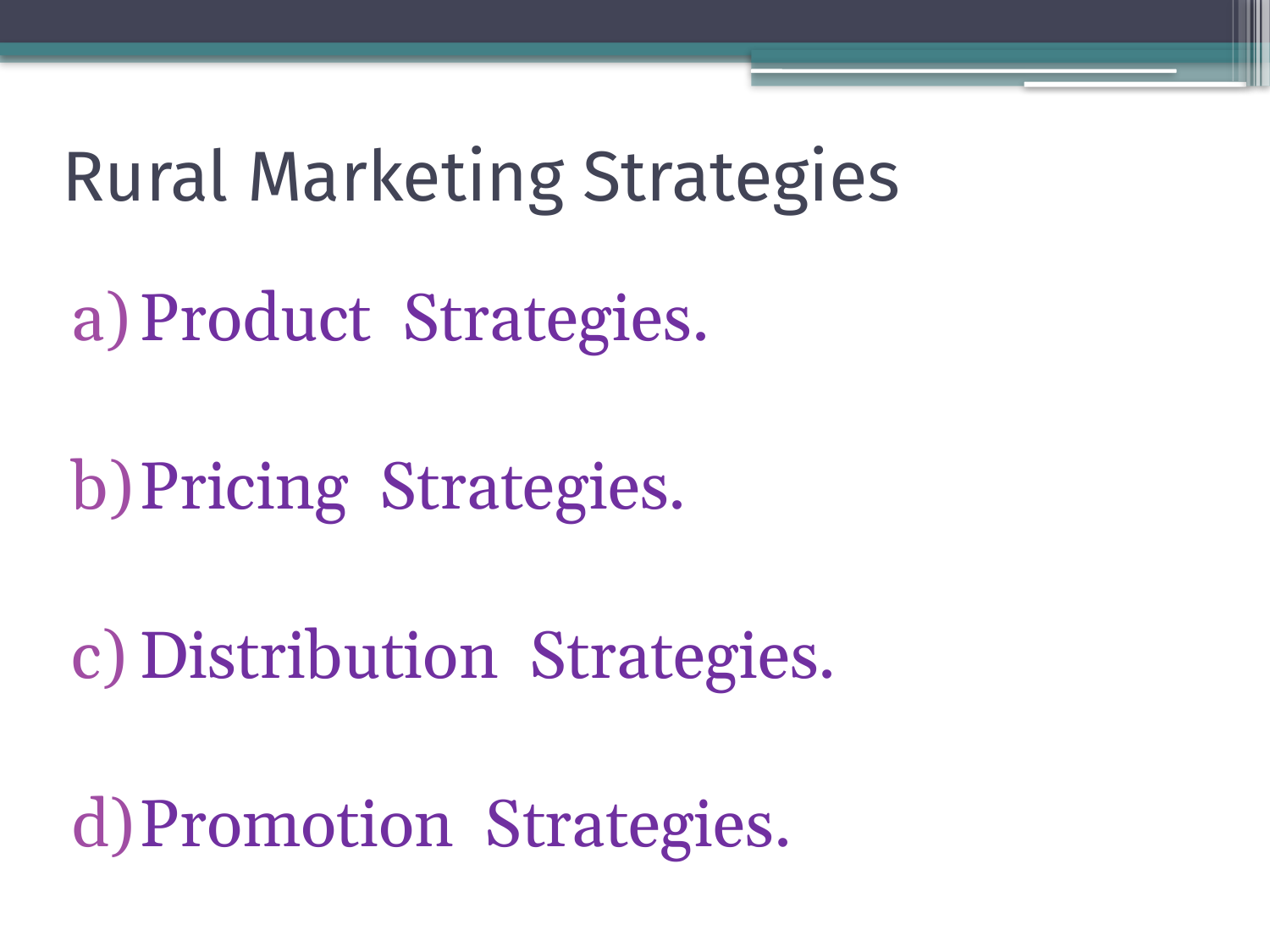

# Rural Marketing Strategies
Product  Strategies.

Pricing  Strategies.

Distribution  Strategies.

Promotion  Strategies.